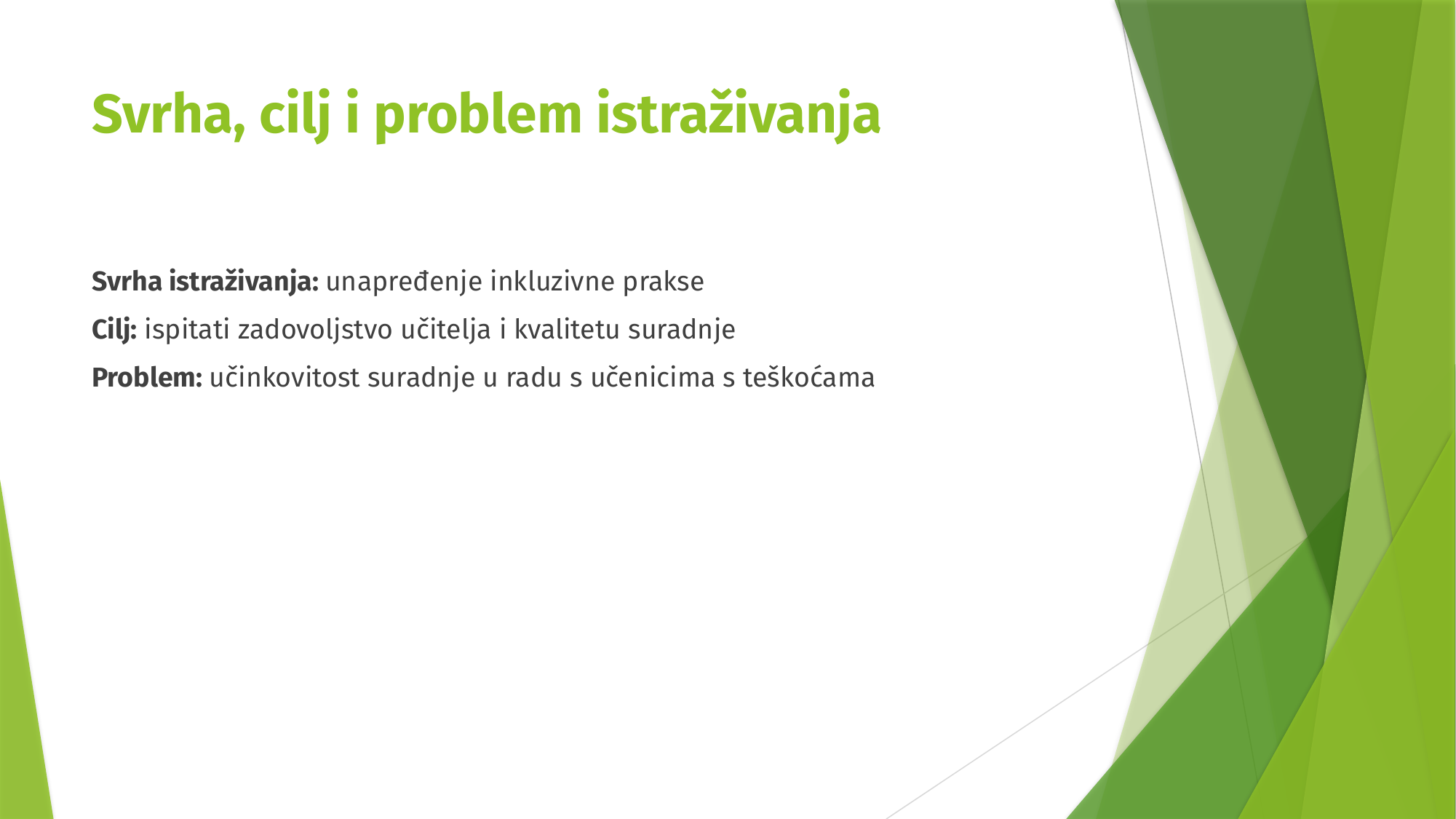

# Svrha, cilj i problem istraživanja
Svrha istraživanja: unapređenje inkluzivne prakse
Cilj: ispitati zadovoljstvo učitelja i kvalitetu suradnje
Problem: učinkovitost suradnje u radu s učenicima s teškoćama